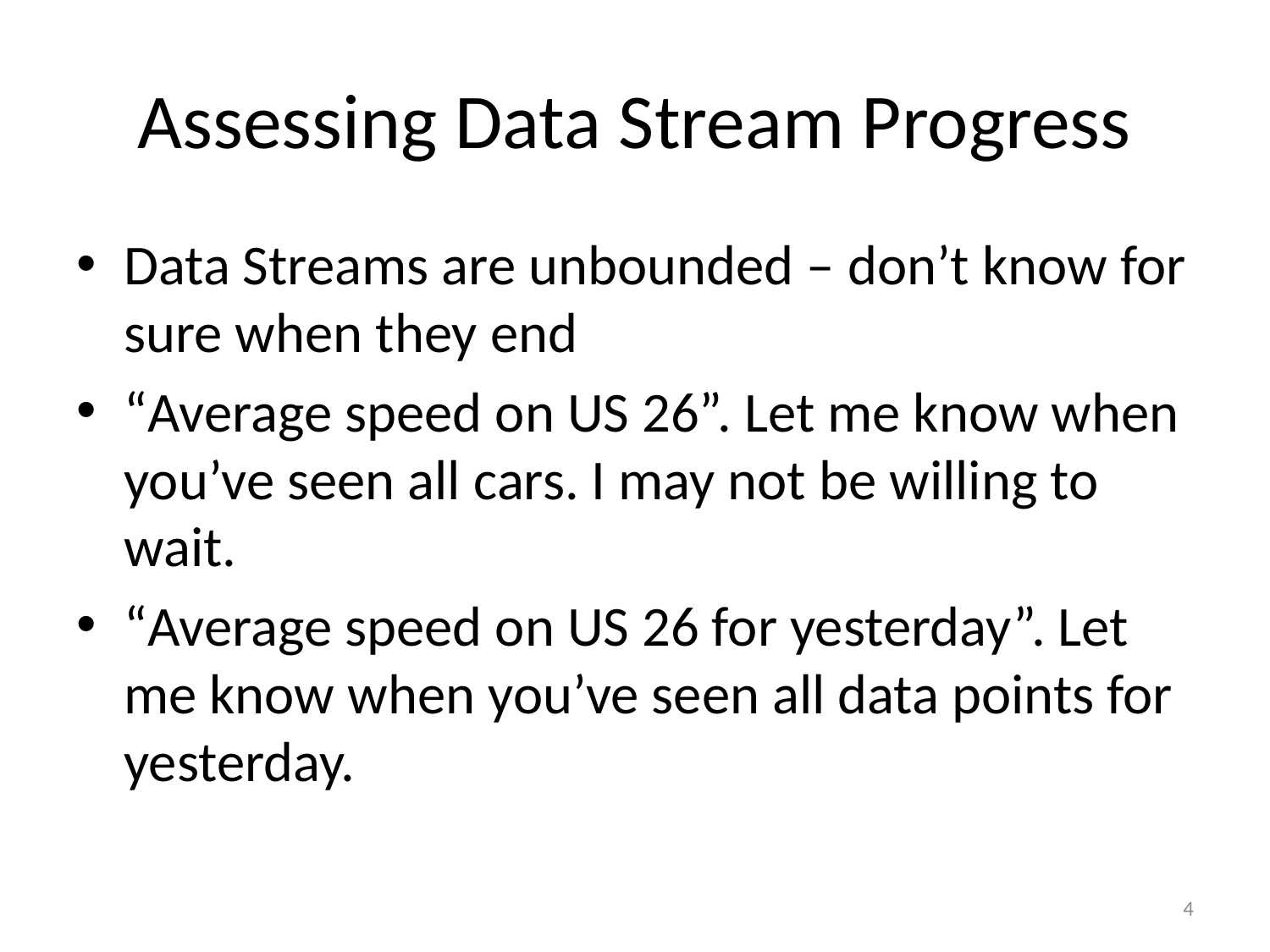

# Assessing Data Stream Progress
Data Streams are unbounded – don’t know for sure when they end
“Average speed on US 26”. Let me know when you’ve seen all cars. I may not be willing to wait.
“Average speed on US 26 for yesterday”. Let me know when you’ve seen all data points for yesterday.
4